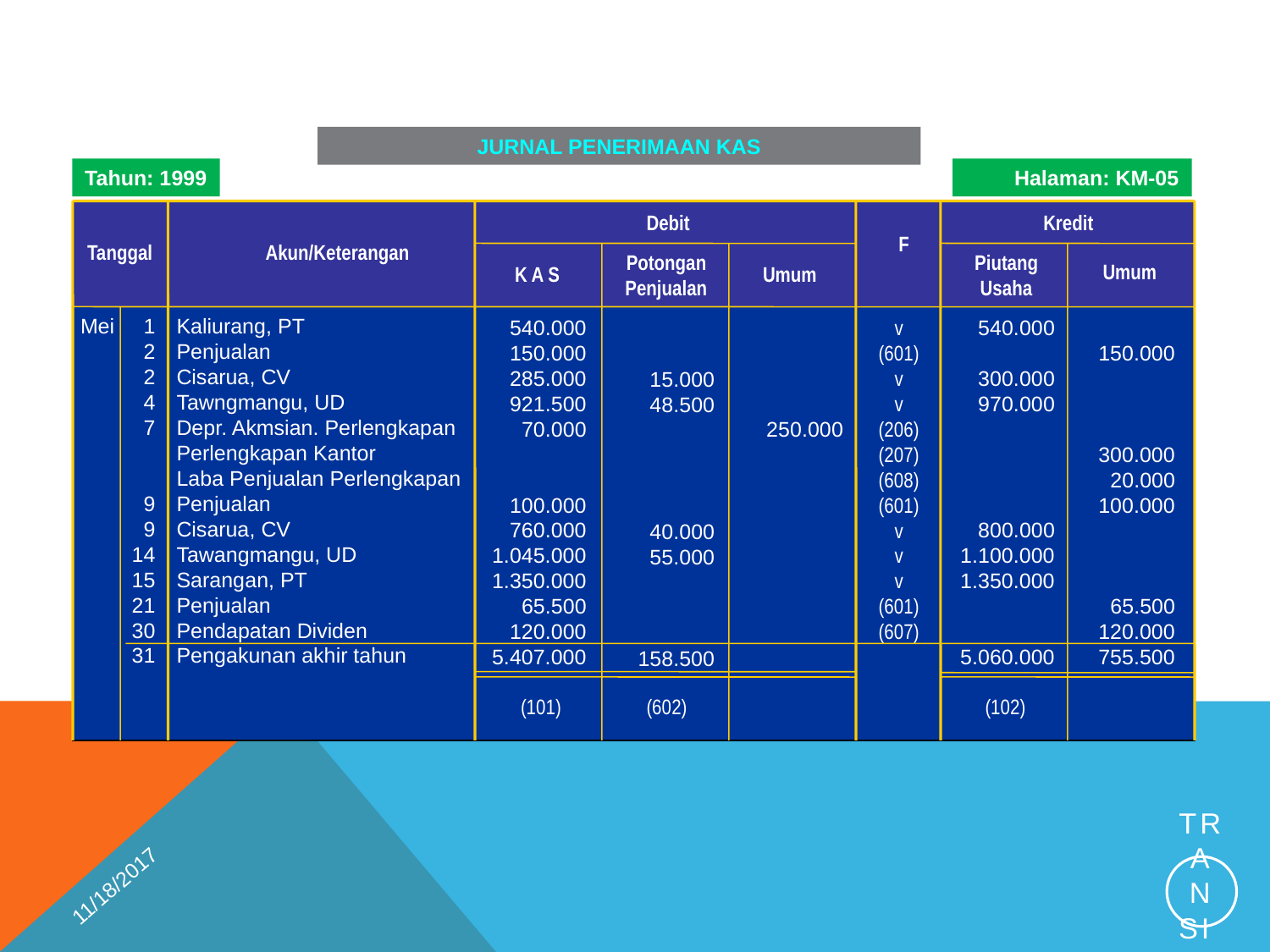

JURNAL PENERIMAAN KAS
Tahun: 1999
Halaman: KM-05

Debit
Kredit
F
Tanggal
Akun/Keterangan

Potongan
Penjualan

Piutang
Usaha

Umum
K A S
Umum
Mei
1
2
2
4
7

9
9
14
15
21
30
31
Kaliurang, PT
Penjualan
Cisarua, CV
Tawngmangu, UD
Depr. Akmsian. Perlengkapan
Perlengkapan Kantor
Laba Penjualan Perlengkapan
Penjualan
Cisarua, CV
Tawangmangu, UD
Sarangan, PT
Penjualan
Pendapatan Dividen
Pengakunan akhir tahun
540.000
150.000
285.000
921.500
70.000

100.000
760.000
1.045.000
1.350.000
65.500
120.000
5.407.000

250.000

v
(601)
v
v
(206)
(207)
(608)
(601)
v
v
v
(601)
(607)
540.000

300.000
970.000

800.000
1.100.000
1.350.000

5.060.000

150.000

300.000
20.000
100.000

65.500
120.000
755.500

15.000
48.500

40.000
55.000

158.500

(101)
(602)
(102)
11/18/2017
Transi 8